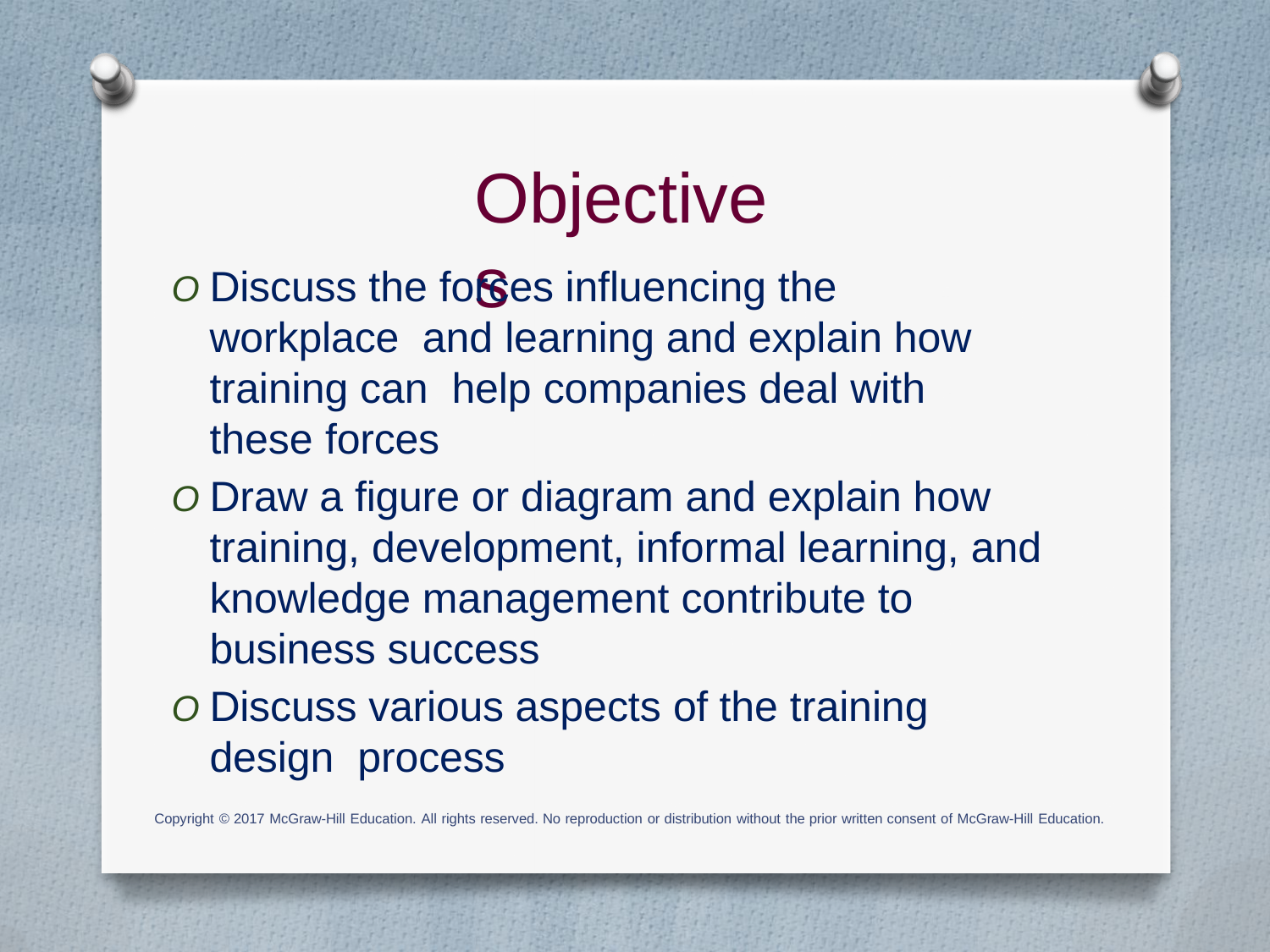

# Objectives
O Discuss the forces influencing the workplace  and learning and explain how training can  help companies deal with these forces
O Draw a figure or diagram and explain how  training, development, informal learning, and  knowledge management contribute to  business success
O Discuss various aspects of the training design  process
Copyright © 2017 McGraw-Hill Education. All rights reserved. No reproduction or distribution without the prior written consent of McGraw-Hill Education.